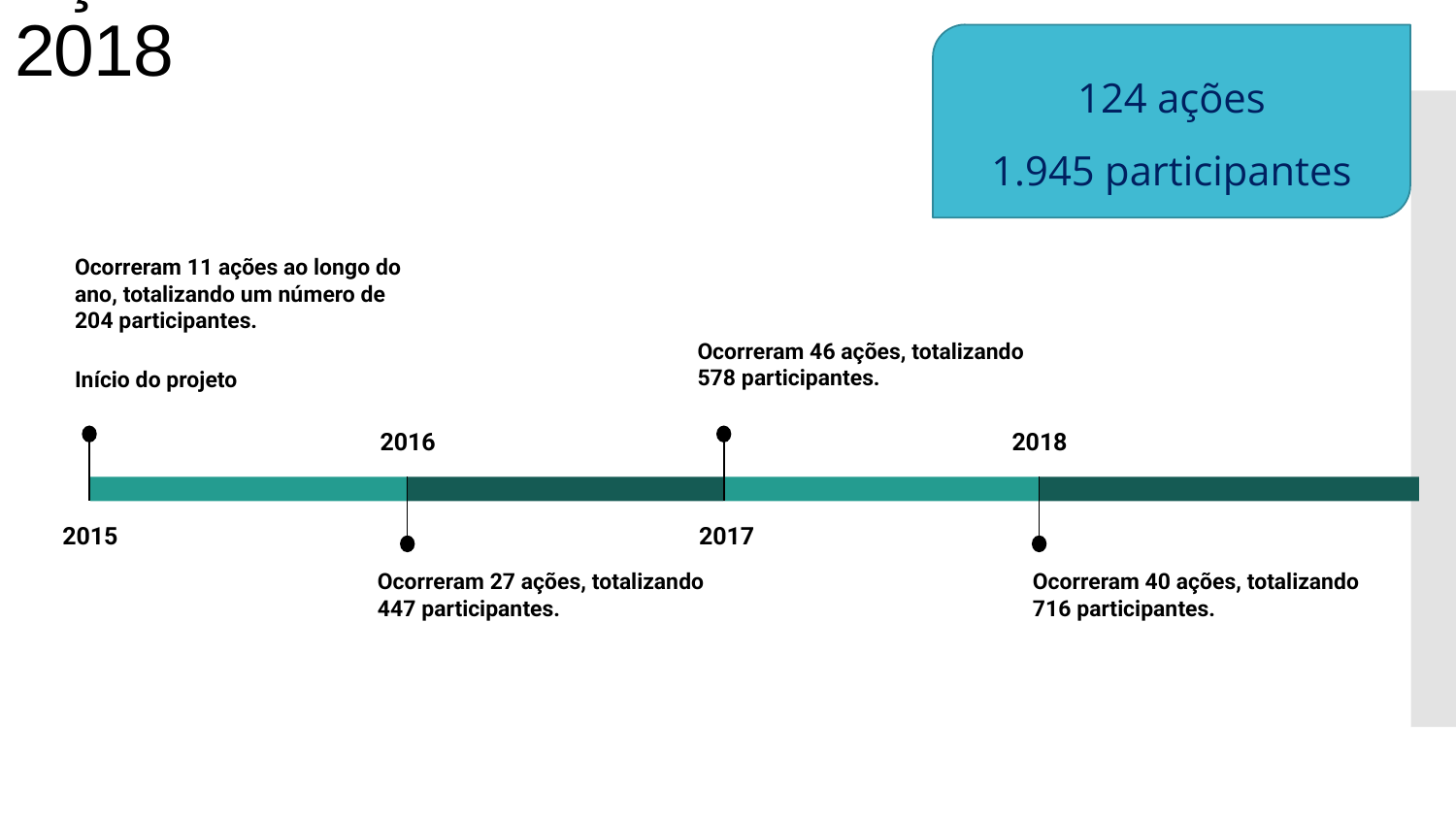

# Ações de extensão 2015-2018
124 ações
1.945 participantes

Ocorreram 11 ações ao longo do ano, totalizando um número de 204 participantes.
Início do projeto

2015

Ocorreram 46 ações, totalizando 578 participantes.

2017

2016

Ocorreram 27 ações, totalizando 447 participantes.

2018

Ocorreram 40 ações, totalizando 716 participantes.